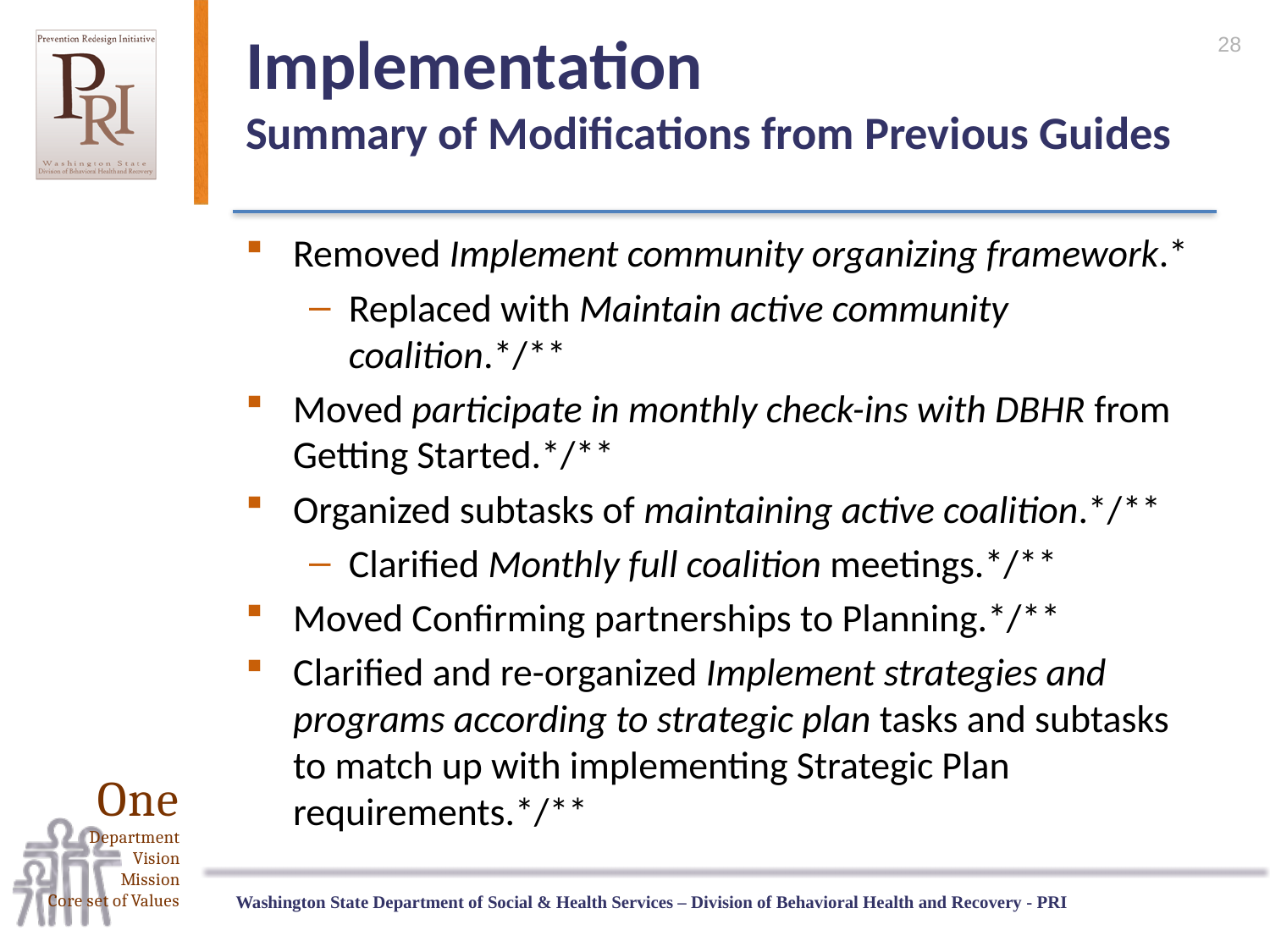

# Implementation Summary of Modifications from Previous Guides
28
Removed Implement community organizing framework.*
Replaced with Maintain active community coalition.*/**
Moved participate in monthly check-ins with DBHR from Getting Started.*/**
Organized subtasks of maintaining active coalition.*/**
Clarified Monthly full coalition meetings.*/**
Moved Confirming partnerships to Planning.*/**
Clarified and re-organized Implement strategies and programs according to strategic plan tasks and subtasks to match up with implementing Strategic Plan requirements.*/**